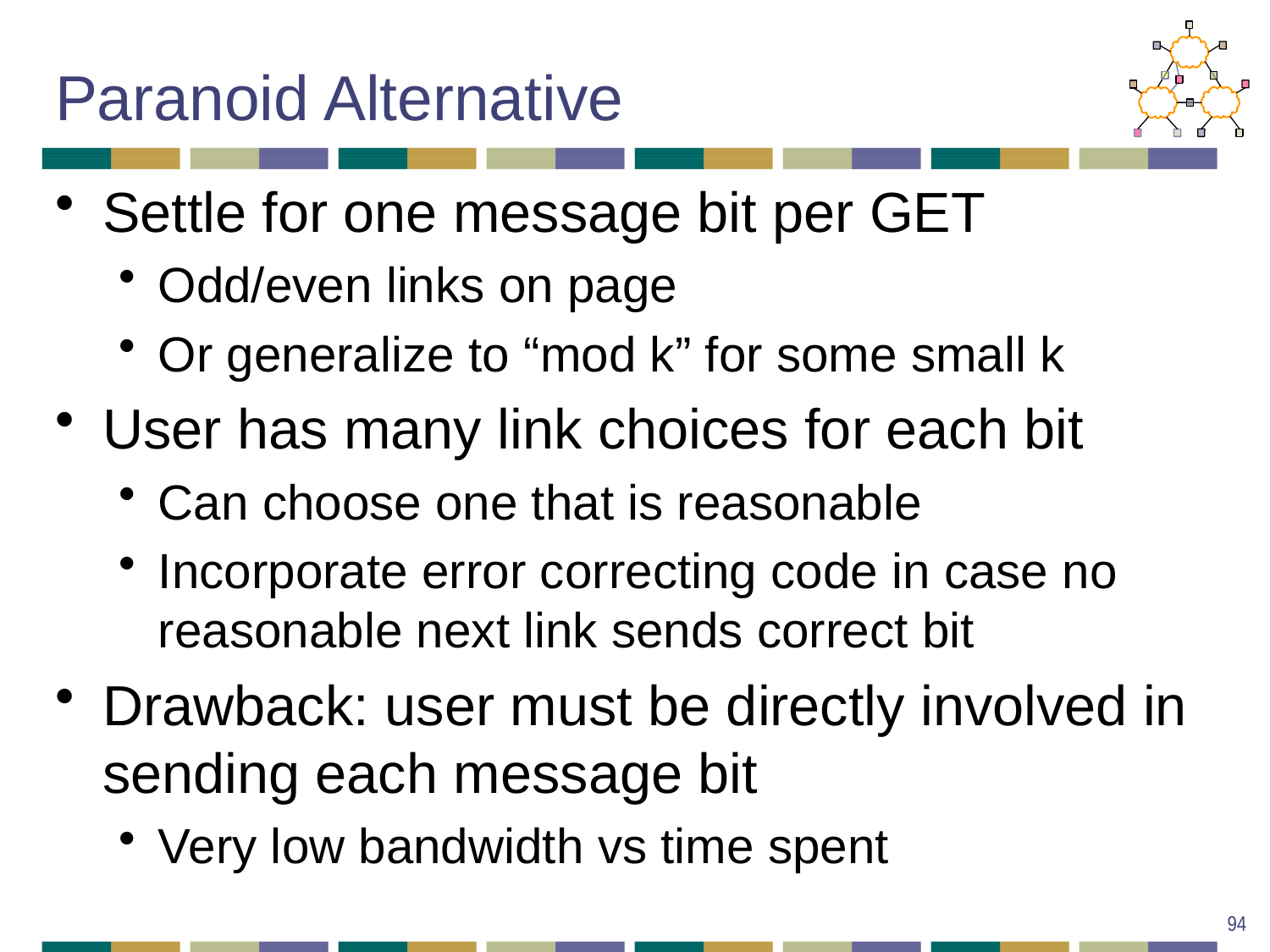

# Paranoid Alternative
Settle for one message bit per GET
Odd/even links on page
Or generalize to “mod k” for some small k
User has many link choices for each bit
Can choose one that is reasonable
Incorporate error correcting code in case no reasonable next link sends correct bit
Drawback: user must be directly involved in sending each message bit
Very low bandwidth vs time spent
94